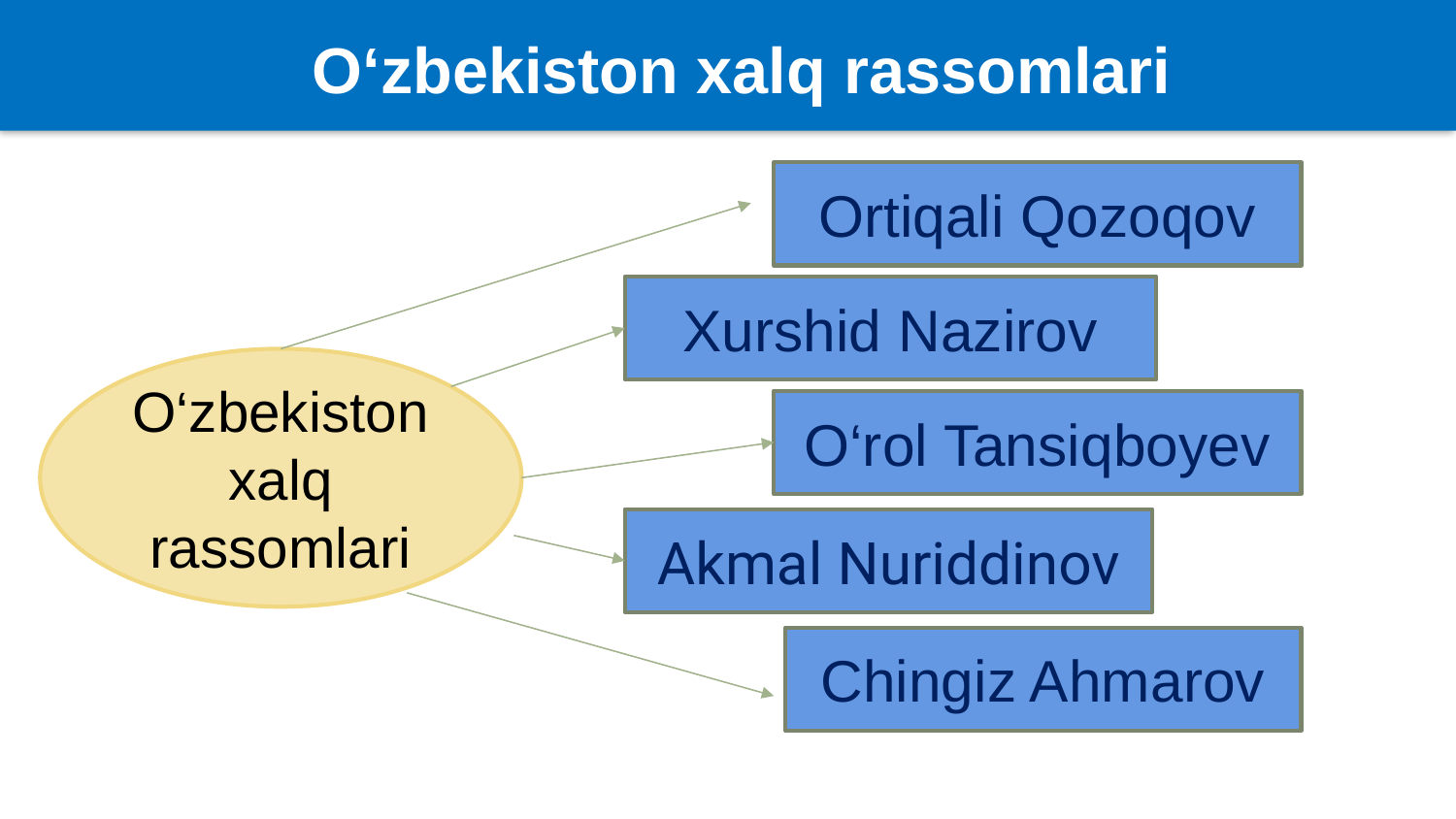

O‘zbekiston xalq rassomlari
Ortiqali Qozoqov
Xurshid Nazirov
O‘zbekiston xalq rassomlari
O‘rol Tansiqboyev
Akmal Nuriddinov
Chingiz Ahmarov